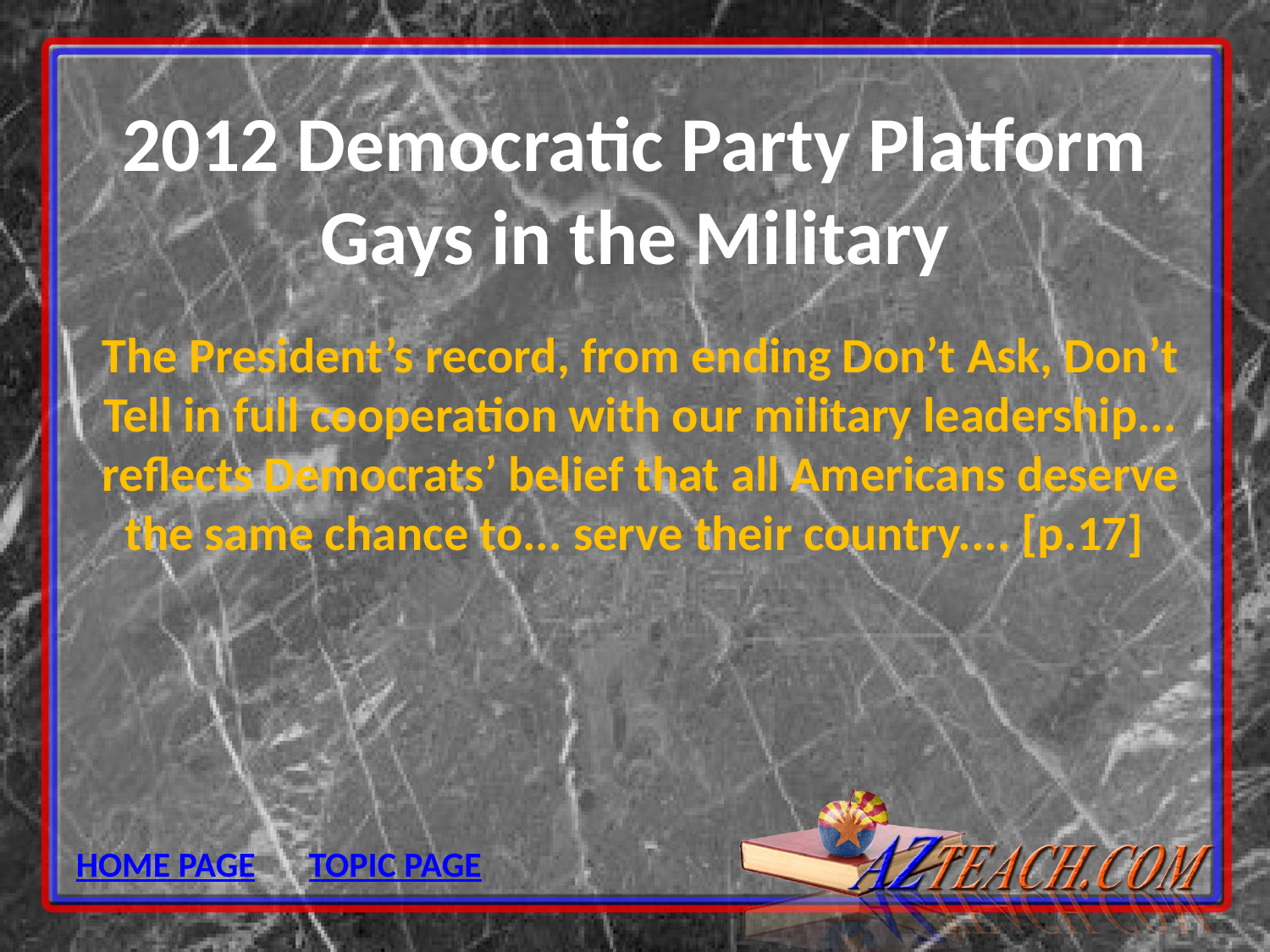

# 2012 Democratic Party Platform Gays in the Military
The President’s record, from ending Don’t Ask, Don’t Tell in full cooperation with our military leadership... reflects Democrats’ belief that all Americans deserve the same chance to... serve their country.... [p.17]
HOME PAGE
TOPIC PAGE